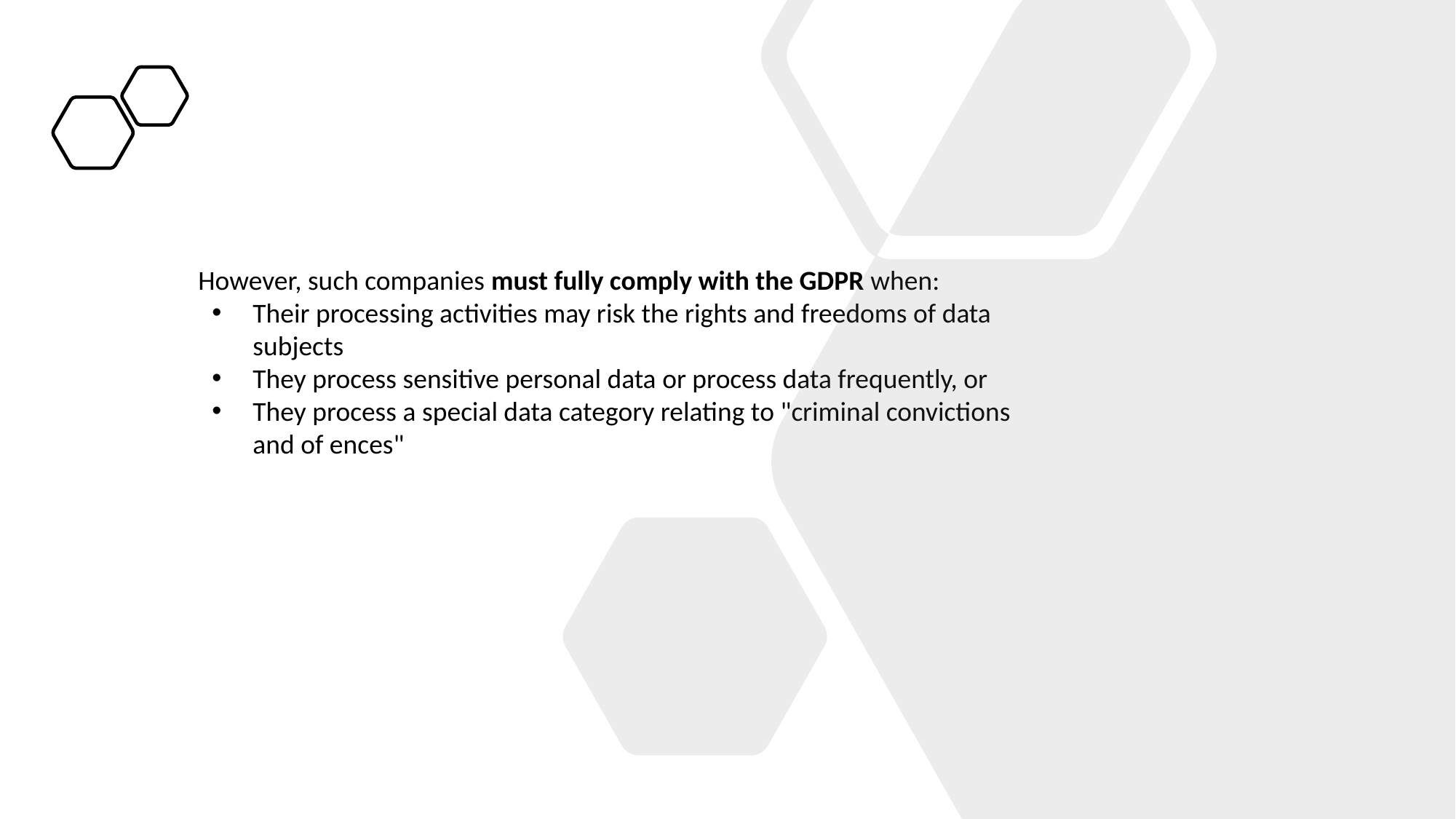

However, such companies must fully comply with the GDPR when:
Their processing activities may risk the rights and freedoms of data
subjects
They process sensitive personal data or process data frequently, or
They process a special data category relating to "criminal convictions
and of ences"